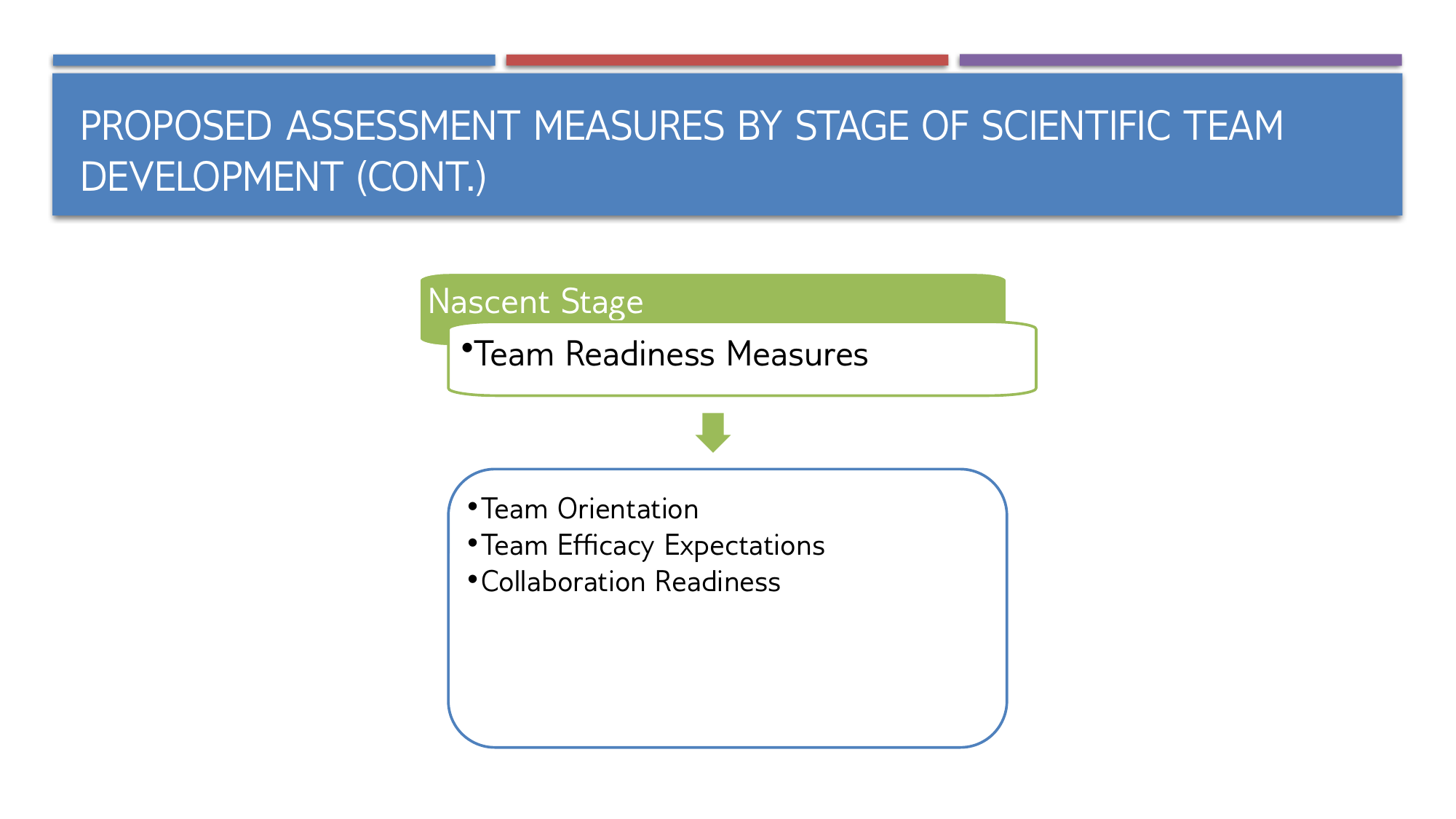

# Proposed Assessment measures by Stage of Scientific Team Development (cont.)
Nascent Stage
Team Readiness Measures

Team Orientation
Team Efficacy Expectations
Collaboration Readiness